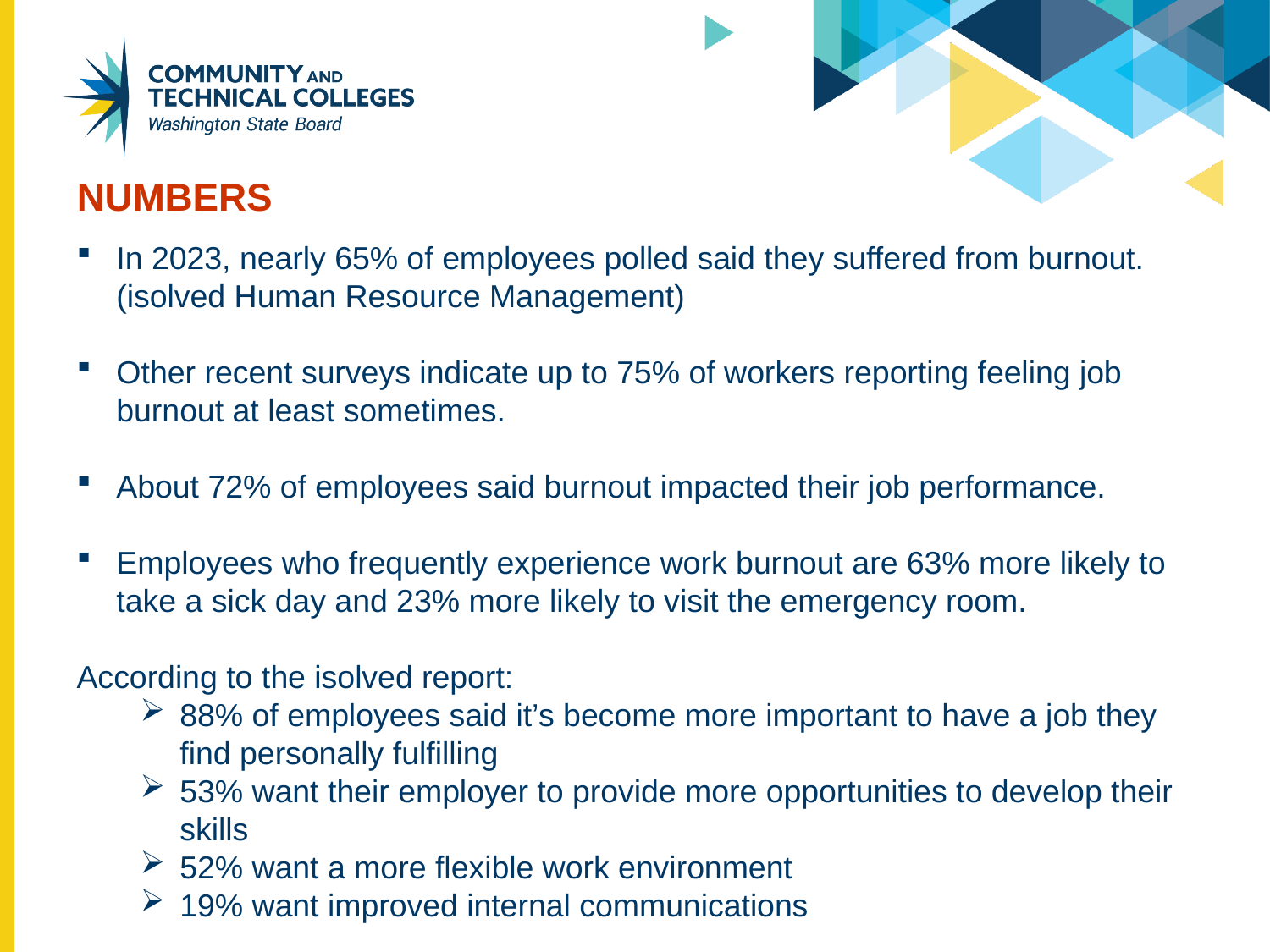

NUMBERS
In 2023, nearly 65% of employees polled said they suffered from burnout. (isolved Human Resource Management)

Other recent surveys indicate up to 75% of workers reporting feeling job burnout at least sometimes.

About 72% of employees said burnout impacted their job performance.

Employees who frequently experience work burnout are 63% more likely to take a sick day and 23% more likely to visit the emergency room.

According to the isolved report:
88% of employees said it’s become more important to have a job they find personally fulfilling
53% want their employer to provide more opportunities to develop their skills
52% want a more flexible work environment
19% want improved internal communications